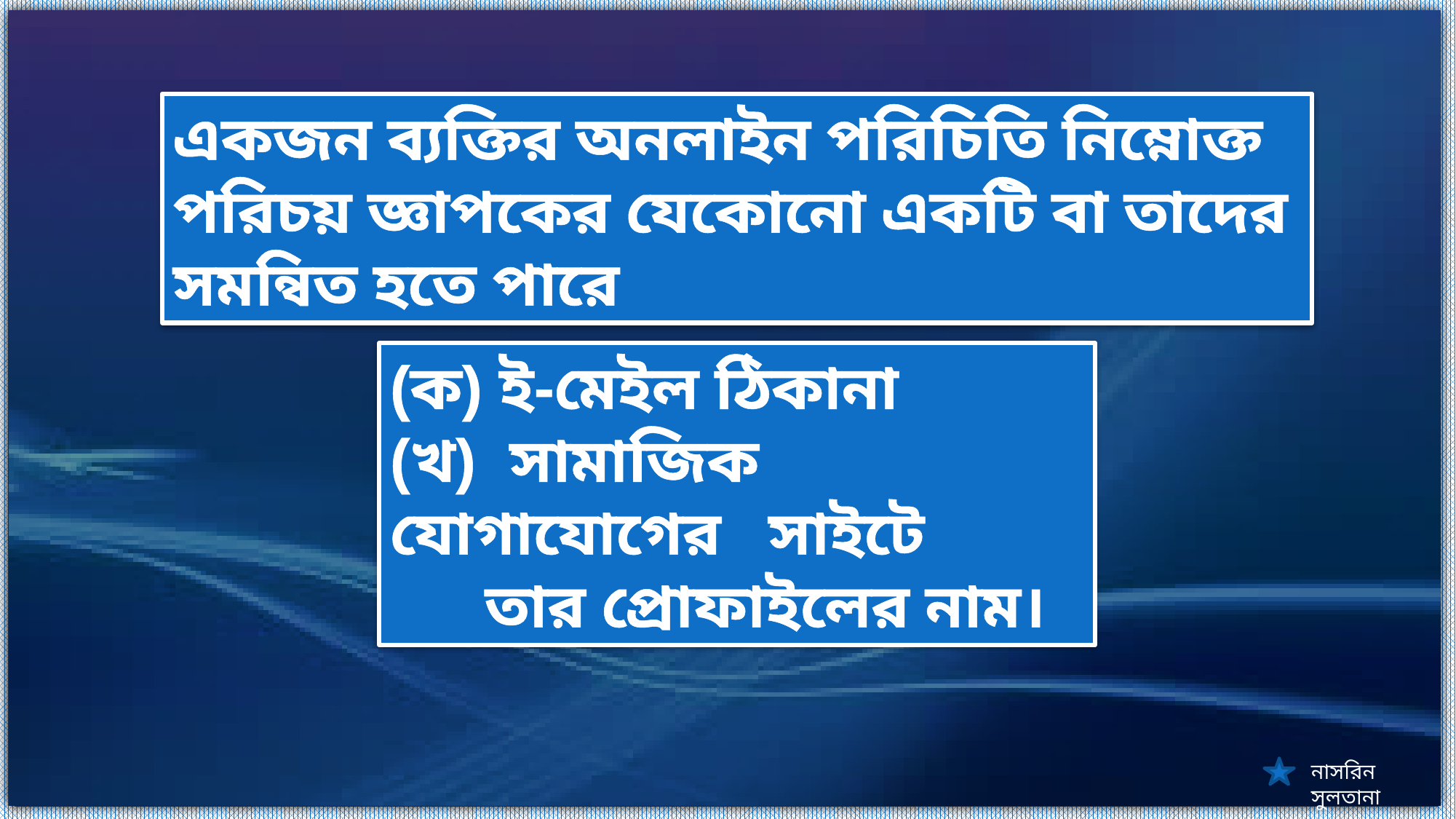

একজন ব্যক্তির অনলাইন পরিচিতি নিম্নোক্ত পরিচয় জ্ঞাপকের যেকোনো একটি বা তাদের সমন্বিত হতে পারে
(ক) ই-মেইল ঠিকানা
(খ)  সামাজিক যোগাযোগের   সাইটে
      তার প্রোফাইলের নাম।